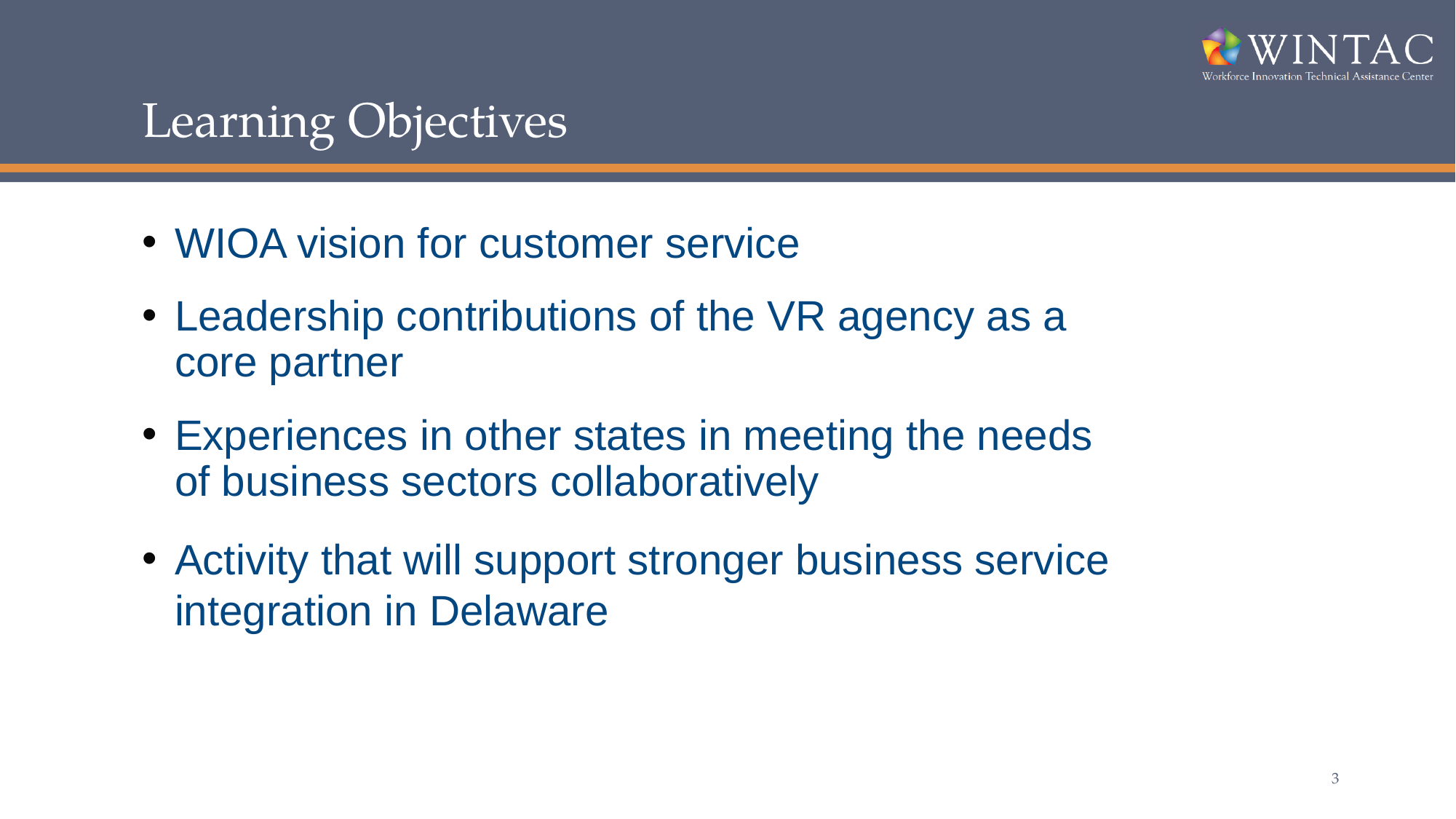

# Learning Objectives
WIOA vision for customer service
Leadership contributions of the VR agency as a core partner
Experiences in other states in meeting the needs of business sectors collaboratively
Activity that will support stronger business service integration in Delaware
3